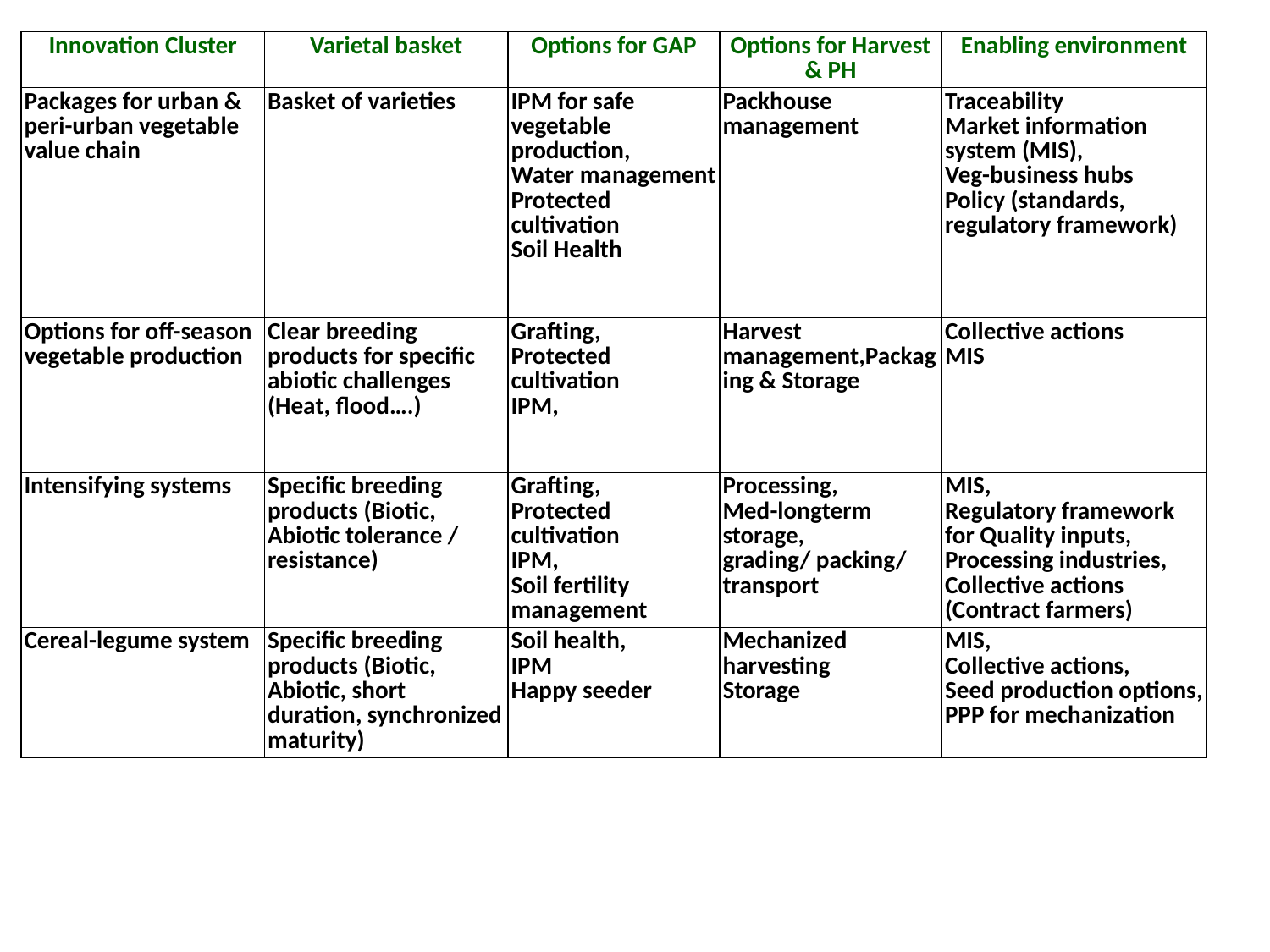

| Innovation Cluster | Varietal basket | Options for GAP | Options for Harvest & PH | Enabling environment |
| --- | --- | --- | --- | --- |
| Packages for urban & peri-urban vegetable value chain | Basket of varieties | IPM for safe vegetable production, Water management Protected cultivation Soil Health | Packhouse management | Traceability Market information system (MIS), Veg-business hubs Policy (standards, regulatory framework) |
| Options for off-season vegetable production | Clear breeding products for specific abiotic challenges (Heat, flood….) | Grafting, Protected cultivation IPM, | Harvest management,Packaging & Storage | Collective actions MIS |
| Intensifying systems | Specific breeding products (Biotic, Abiotic tolerance / resistance) | Grafting, Protected cultivation IPM, Soil fertility management | Processing, Med-longterm storage, grading/ packing/ transport | MIS, Regulatory framework for Quality inputs, Processing industries, Collective actions (Contract farmers) |
| Cereal-legume system | Specific breeding products (Biotic, Abiotic, short duration, synchronized maturity) | Soil health, IPM Happy seeder | Mechanized harvesting Storage | MIS, Collective actions, Seed production options, PPP for mechanization |